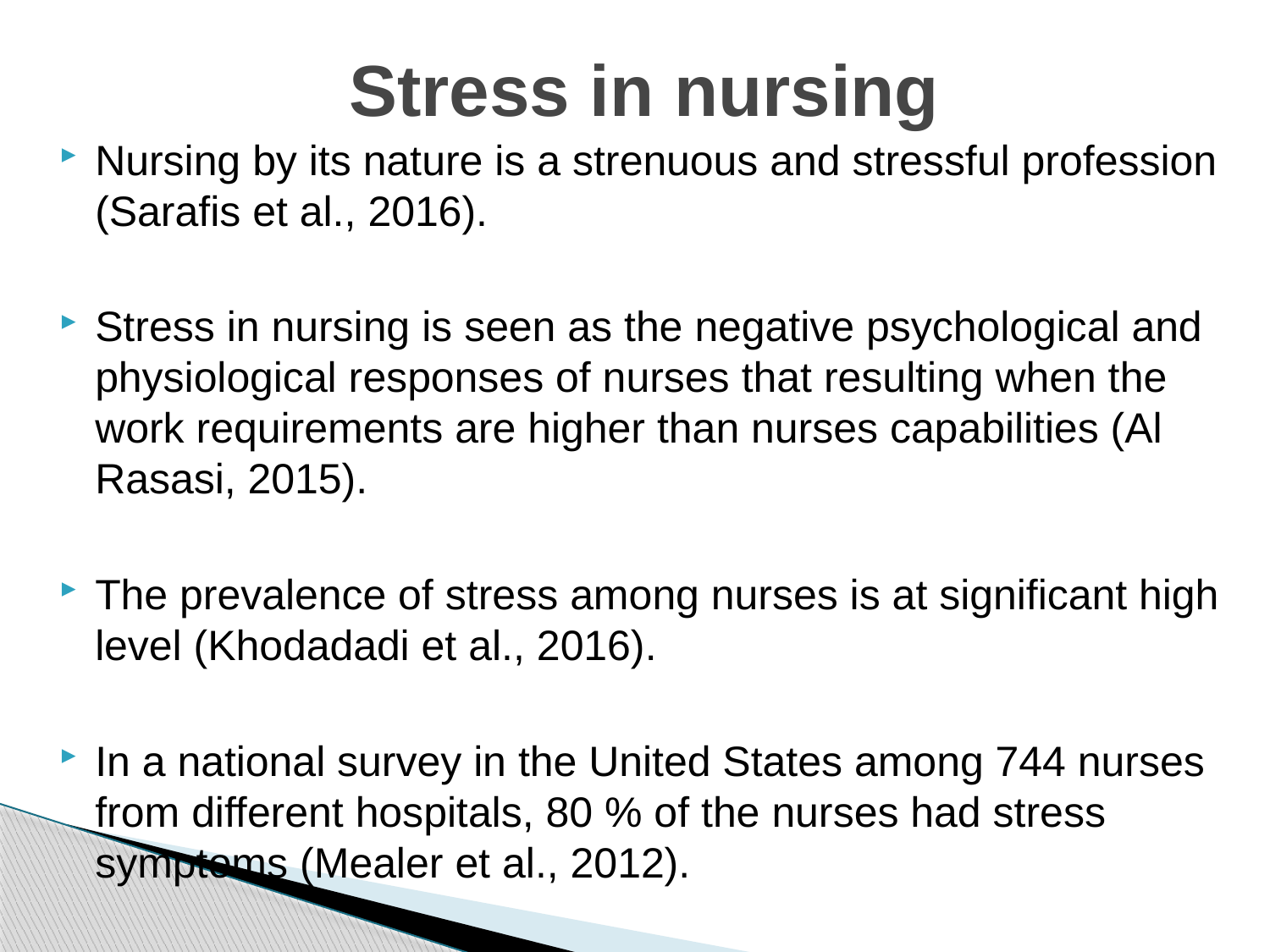

# Stress in nursing
Nursing by its nature is a strenuous and stressful profession (Sarafis et al., 2016).

Stress in nursing is seen as the negative psychological and physiological responses of nurses that resulting when the work requirements are higher than nurses capabilities (Al Rasasi, 2015).

The prevalence of stress among nurses is at significant high level (Khodadadi et al., 2016).

In a national survey in the United States among 744 nurses from different hospitals, 80 % of the nurses had stress symptoms (Mealer et al., 2012).